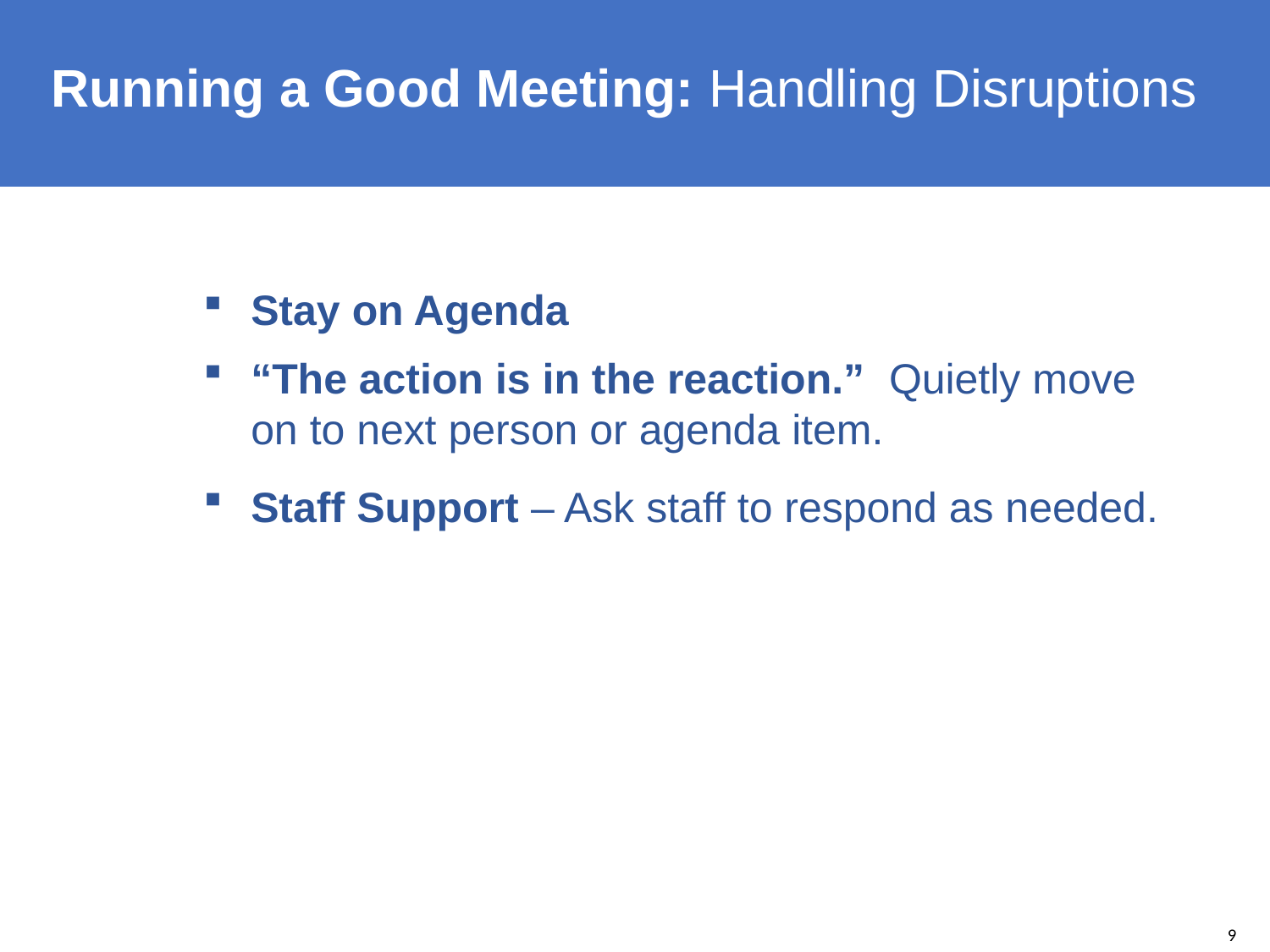

Running a Good Meeting: Handling Disruptions

Stay on Agenda
“The action is in the reaction.”  Quietly move on to next person or agenda item.
Staff Support – Ask staff to respond as needed.